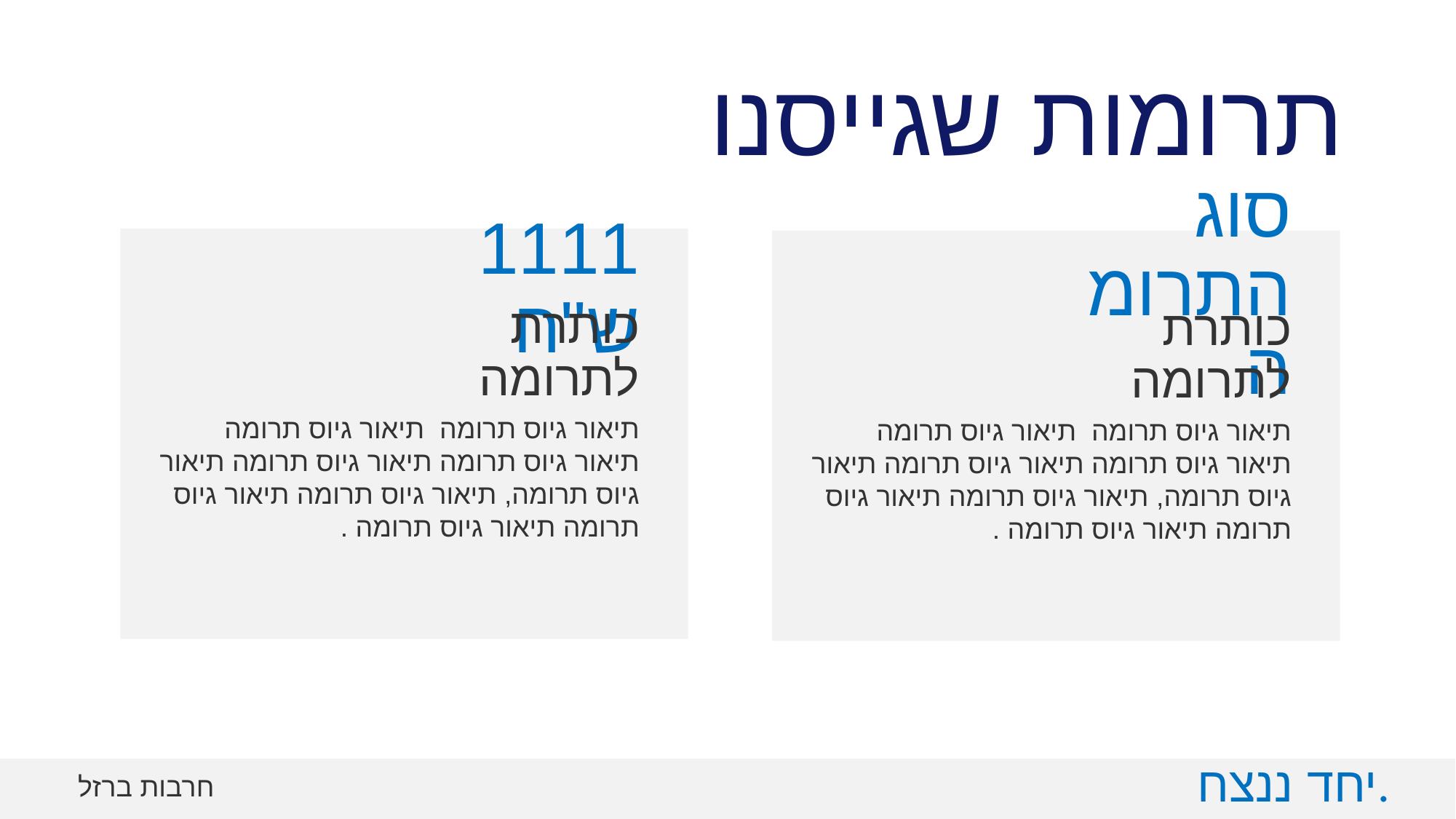

# תרומות שגייסנו

1111  ש"ח
סוג התרומה
כותרת לתרומה
כותרת לתרומה
תיאור גיוס תרומה  תיאור גיוס תרומה
תיאור גיוס תרומה תיאור גיוס תרומה תיאור גיוס תרומה, תיאור גיוס תרומה תיאור גיוס תרומה תיאור גיוס תרומה .

תיאור גיוס תרומה  תיאור גיוס תרומה
תיאור גיוס תרומה תיאור גיוס תרומה תיאור גיוס תרומה, תיאור גיוס תרומה תיאור גיוס תרומה תיאור גיוס תרומה .